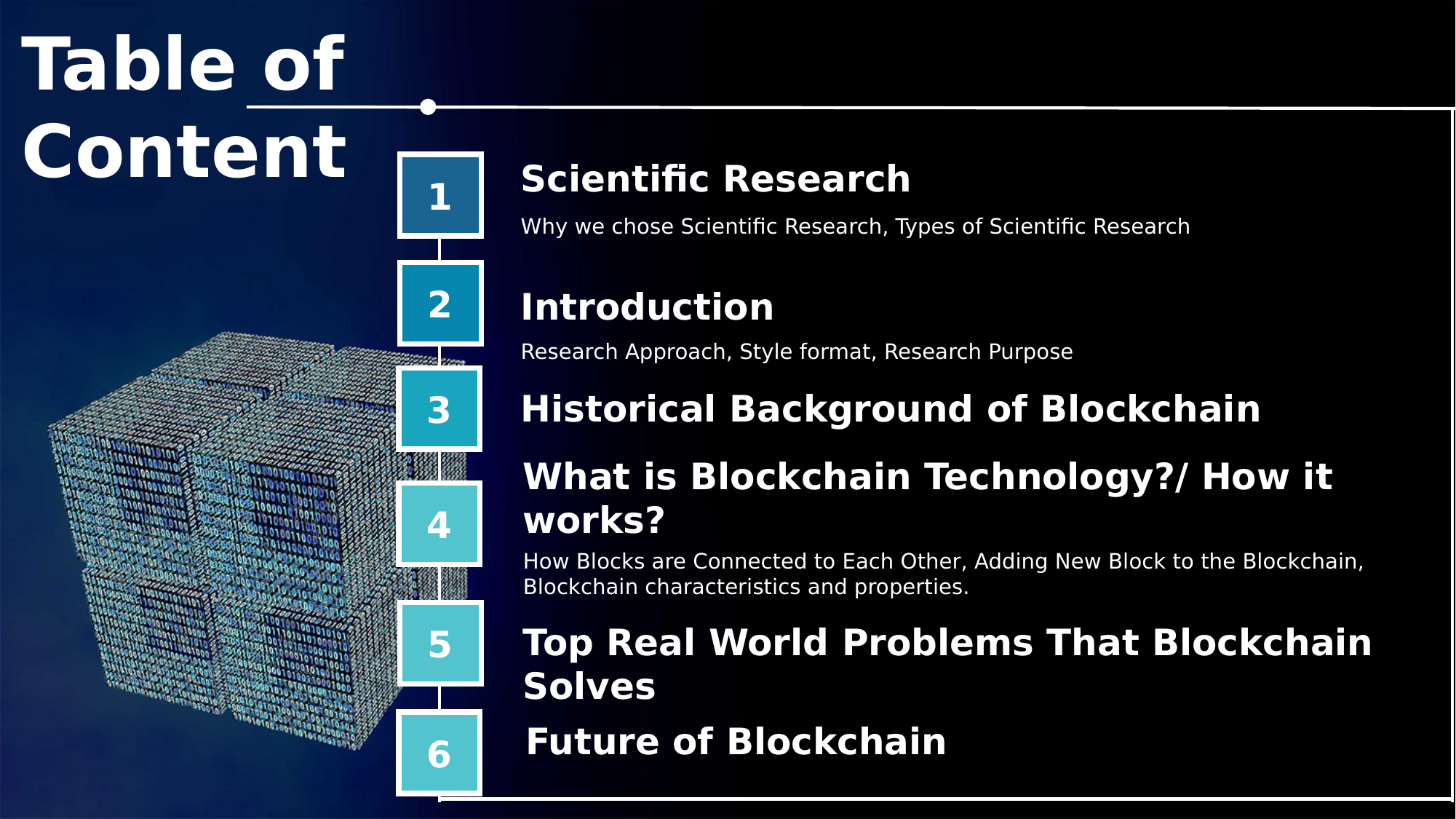

Table of Content

Scientific Research
Why we chose Scientific Research, Types of Scientific Research
1
2
Introduction
Research Approach, Style format, Research Purpose

Future of Blockchain
3
Historical Background of Blockchain
What is Blockchain Technology?/ How it works?

4
How Blocks are Connected to Each Other, Adding New Block to the Blockchain, Blockchain characteristics and properties.
5
Top Real World Problems That Blockchain Solves

6